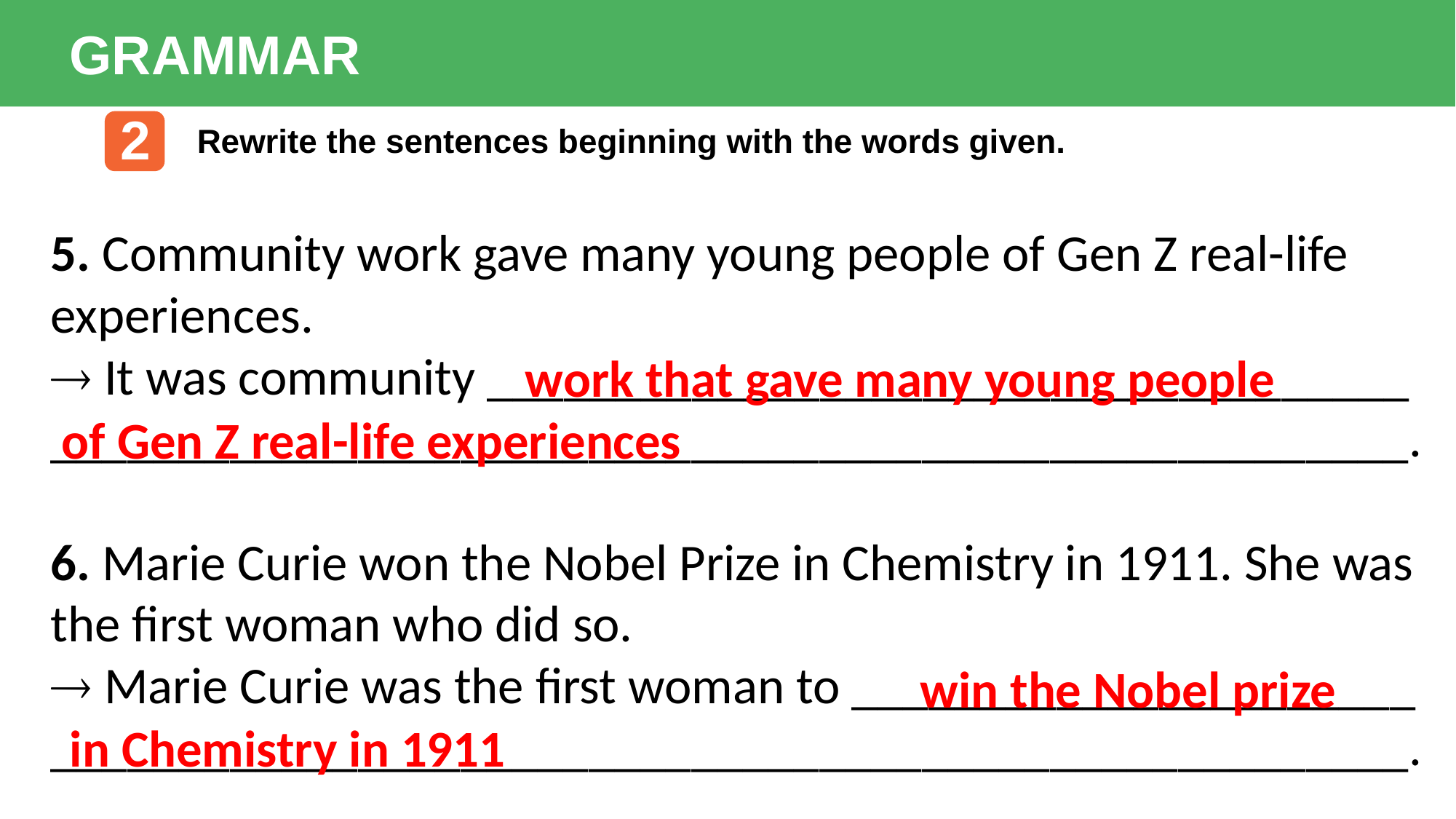

GRAMMAR
2

Rewrite the sentences beginning with the words given.
5. Community work gave many young people of Gen Z real-life experiences.
→ It was community ____________________________________
_____________________________________________________.
6. Marie Curie won the Nobel Prize in Chemistry in 1911. She was the first woman who did so.
→ Marie Curie was the first woman to ______________________
_____________________________________________________.
 work that gave many young people
of Gen Z real-life experiences
 win the Nobel prize
in Chemistry in 1911